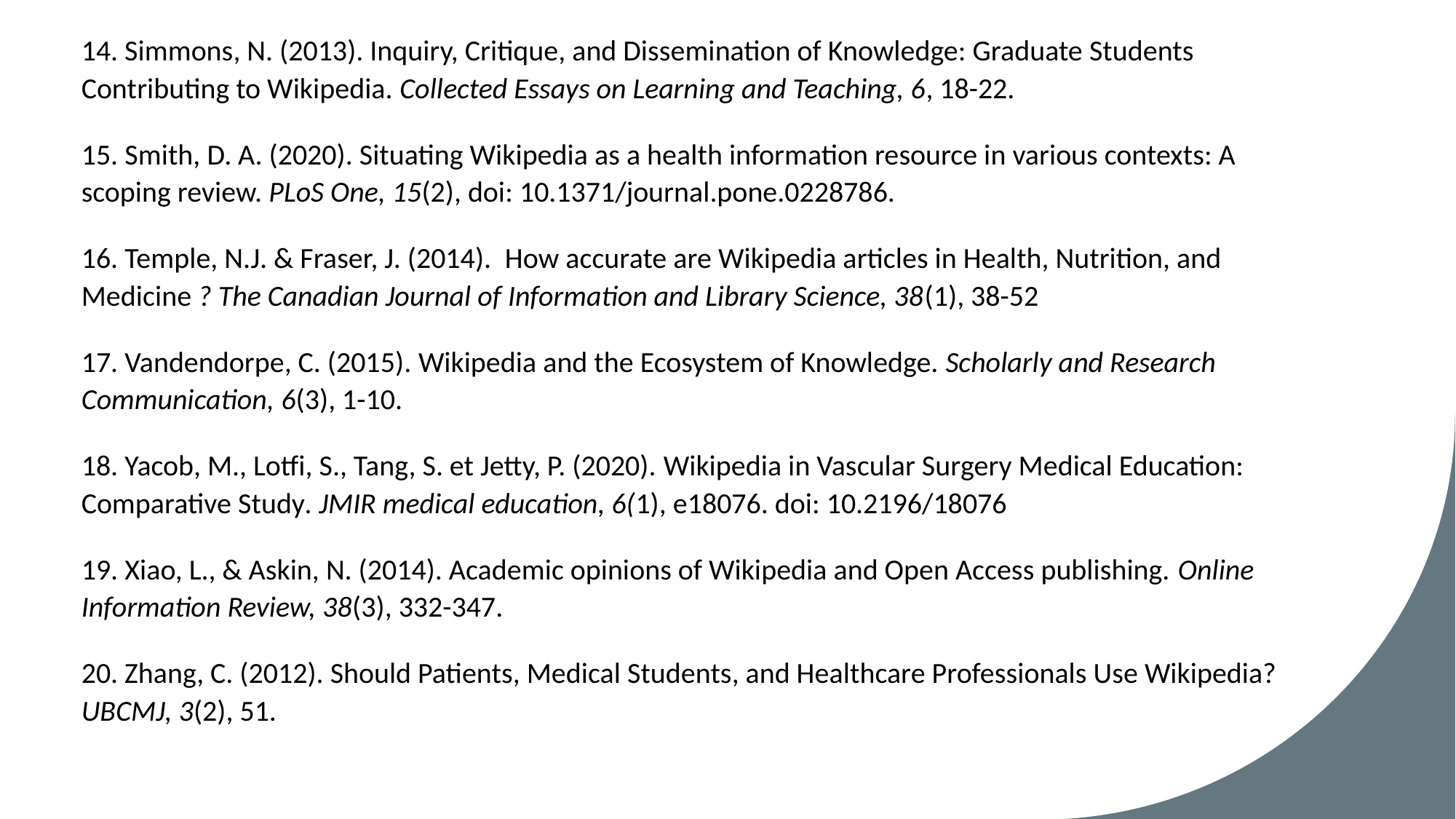

14. Simmons, N. (2013). Inquiry, Critique, and Dissemination of Knowledge: Graduate Students Contributing to Wikipedia. Collected Essays on Learning and Teaching, 6, 18-22.
15. Smith, D. A. (2020). Situating Wikipedia as a health information resource in various contexts: A scoping review. PLoS One, 15(2), doi: 10.1371/journal.pone.0228786.
16. Temple, N.J. & Fraser, J. (2014).  How accurate are Wikipedia articles in Health, Nutrition, and Medicine ? The Canadian Journal of Information and Library Science, 38(1), 38-52
17. Vandendorpe, C. (2015). Wikipedia and the Ecosystem of Knowledge. Scholarly and Research Communication, 6(3), 1-10.
18. Yacob, M., Lotfi, S., Tang, S. et Jetty, P. (2020). Wikipedia in Vascular Surgery Medical Education: Comparative Study. JMIR medical education, 6(1), e18076. doi: 10.2196/18076
19. Xiao, L., & Askin, N. (2014). Academic opinions of Wikipedia and Open Access publishing. Online Information Review, 38(3), 332-347.
20. Zhang, C. (2012). Should Patients, Medical Students, and Healthcare Professionals Use Wikipedia? UBCMJ, 3(2), 51.